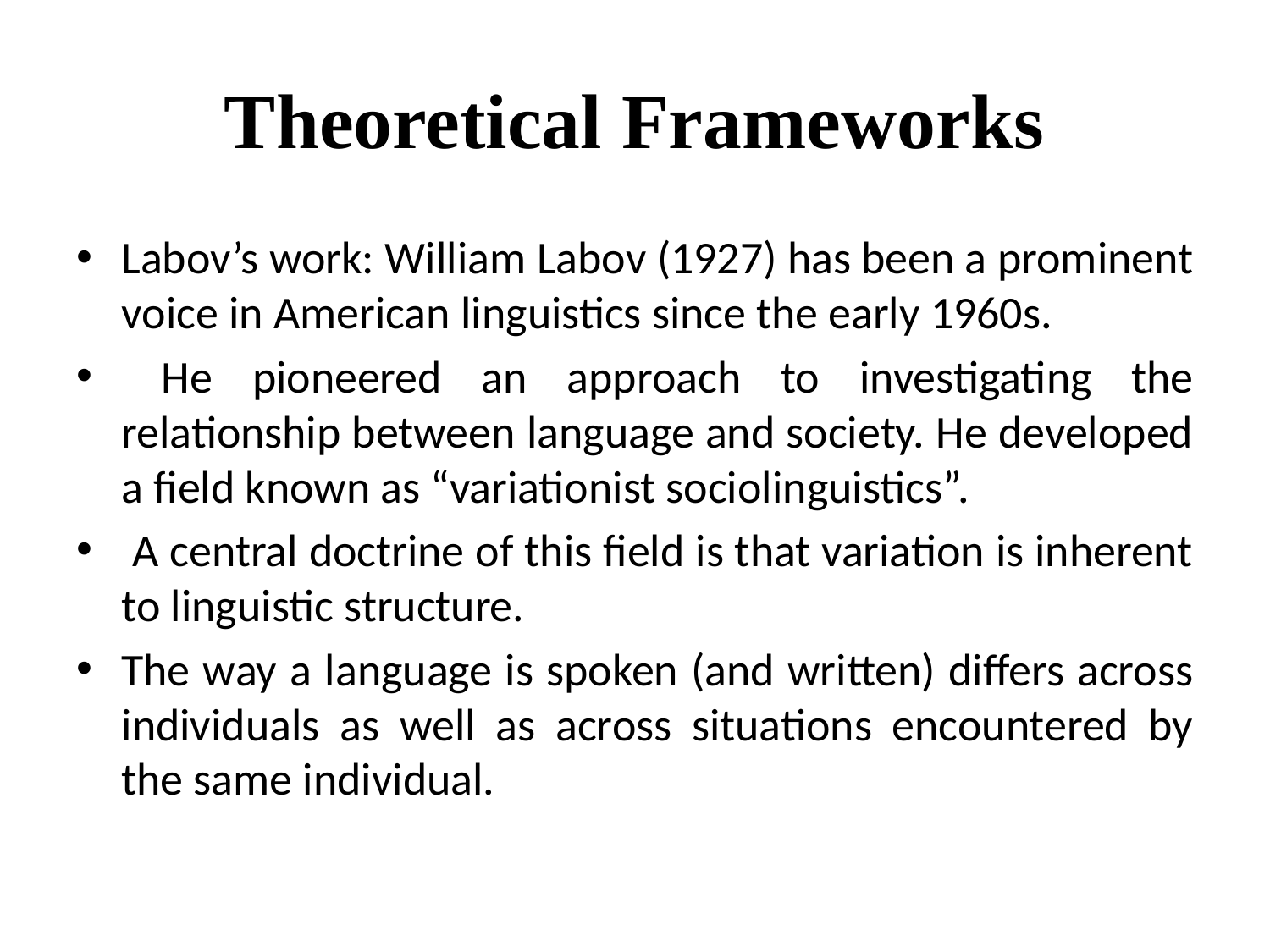

# Theoretical Frameworks
Labov’s work: William Labov (1927) has been a prominent voice in American linguistics since the early 1960s.
 He pioneered an approach to investigating the relationship between language and society. He developed a field known as “variationist sociolinguistics”.
 A central doctrine of this field is that variation is inherent to linguistic structure.
The way a language is spoken (and written) differs across individuals as well as across situations encountered by the same individual.